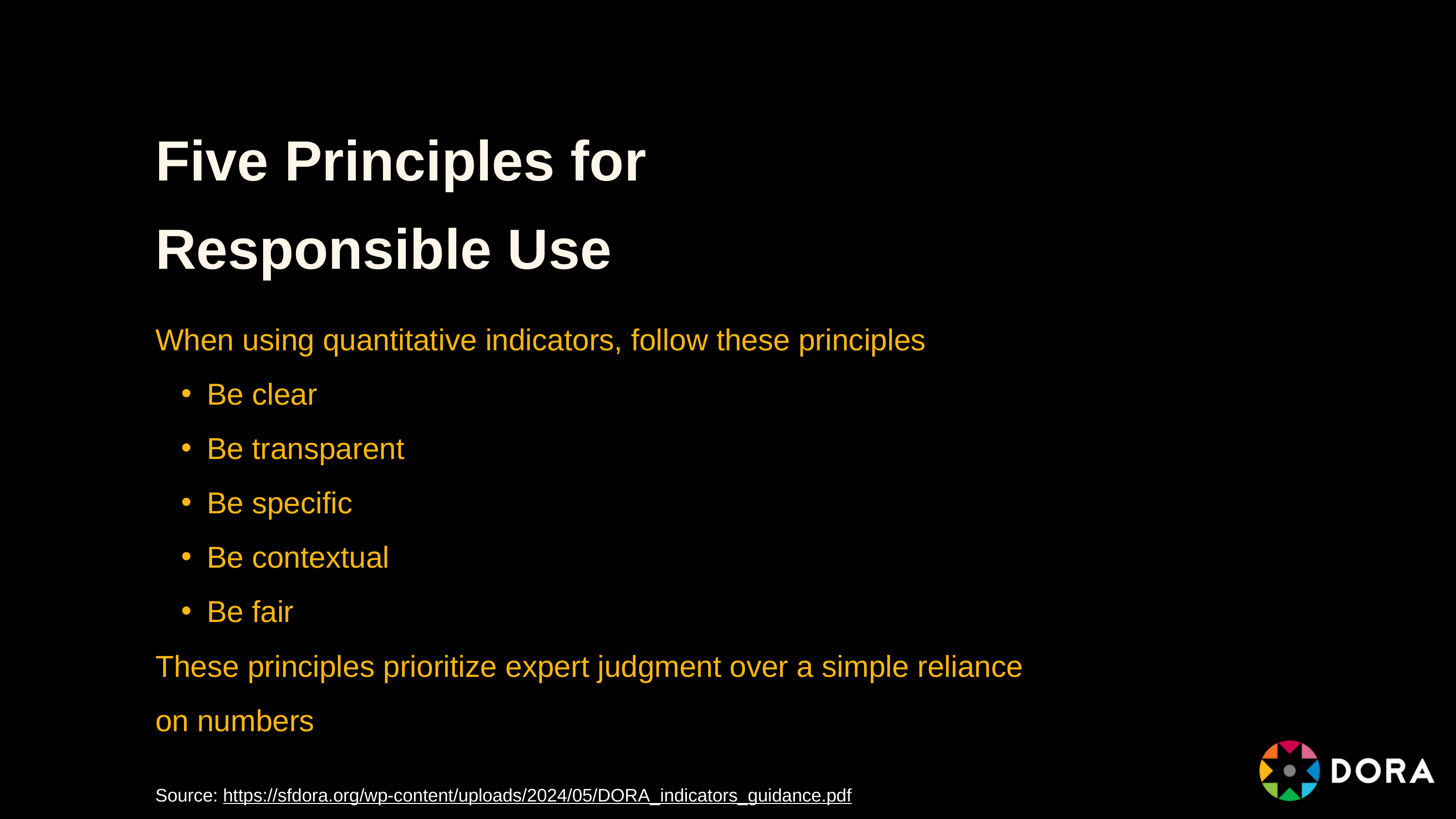

Five Principles for Responsible Use
When using quantitative indicators, follow these principles
Be clear
Be transparent
Be specific
Be contextual
Be fair
These principles prioritize expert judgment over a simple reliance on numbers

Source: https://sfdora.org/wp-content/uploads/2024/05/DORA_indicators_guidance.pdf